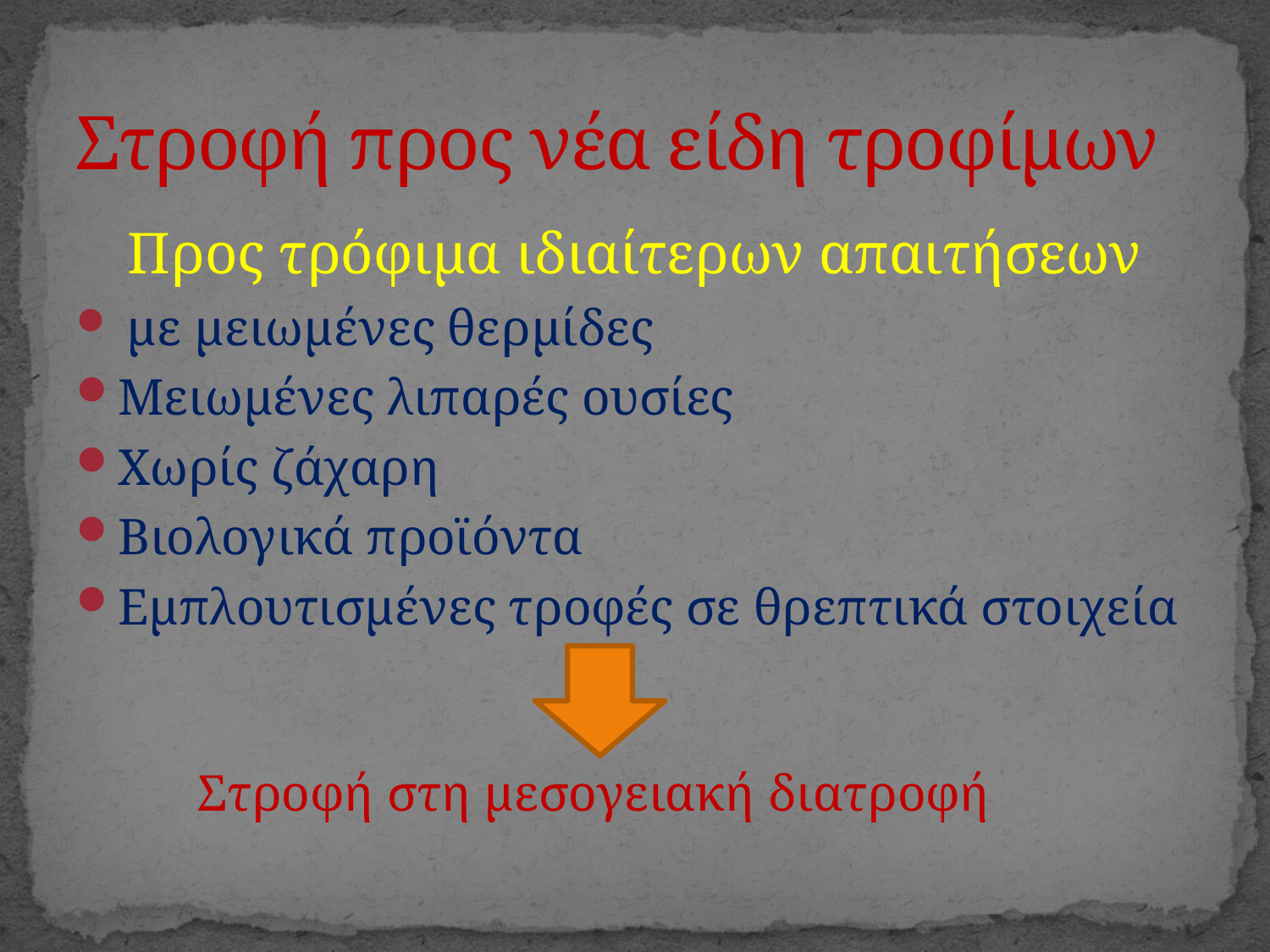

# Στροφή προς νέα είδη τροφίμων
Προς τρόφιμα ιδιαίτερων απαιτήσεων
 με μειωμένες θερμίδες
Μειωμένες λιπαρές ουσίες
Χωρίς ζάχαρη
Βιολογικά προϊόντα
Εμπλουτισμένες τροφές σε θρεπτικά στοιχεία

Στροφή στη μεσογειακή διατροφή